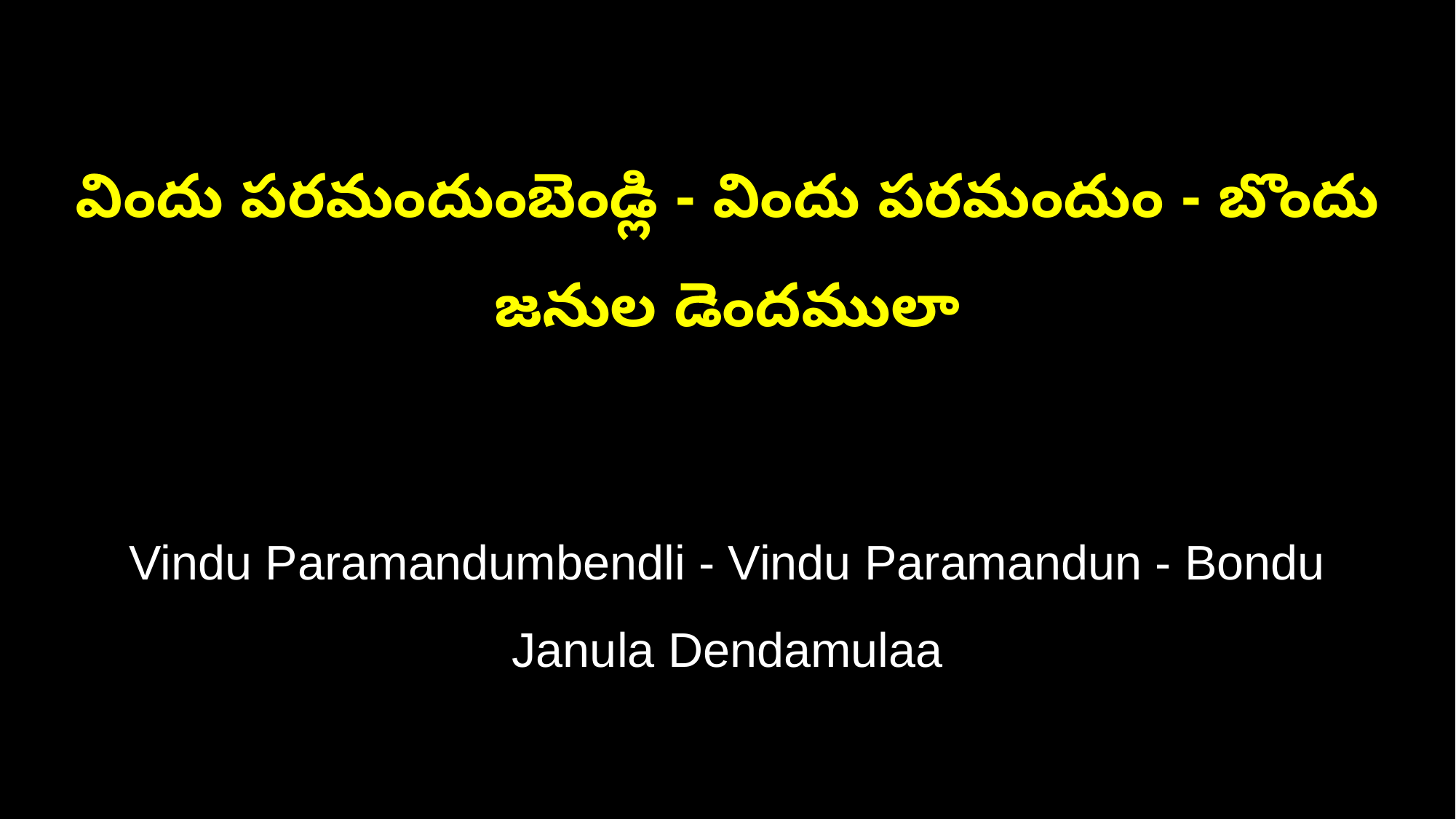

విందు పరమందుంబెండ్లి - విందు పరమందుం - బొందు జనుల డెందములా
Vindu Paramandumbendli - Vindu Paramandun - Bondu Janula Dendamulaa